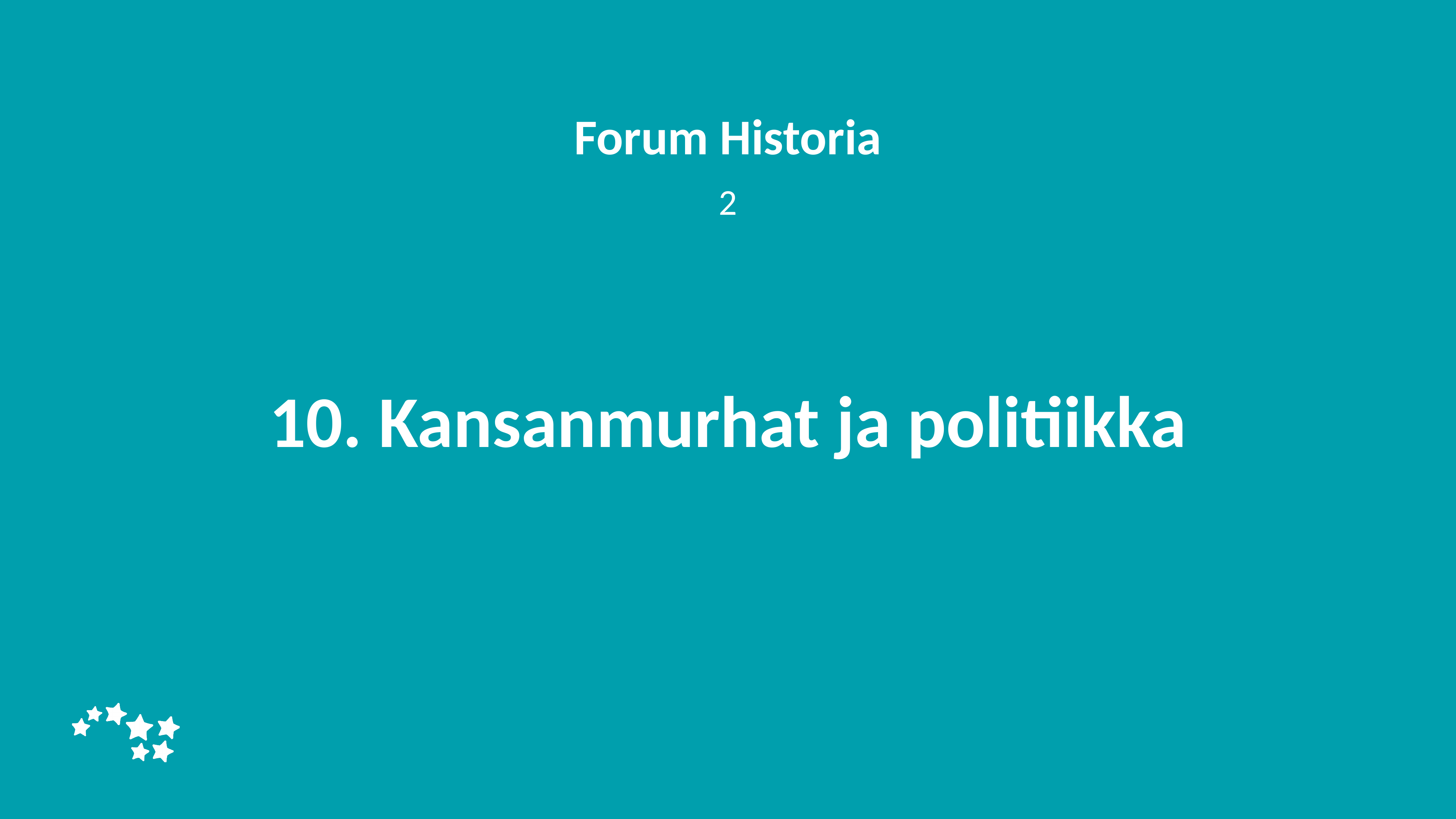

Forum Historia
2
# 10. Kansanmurhat ja politiikka